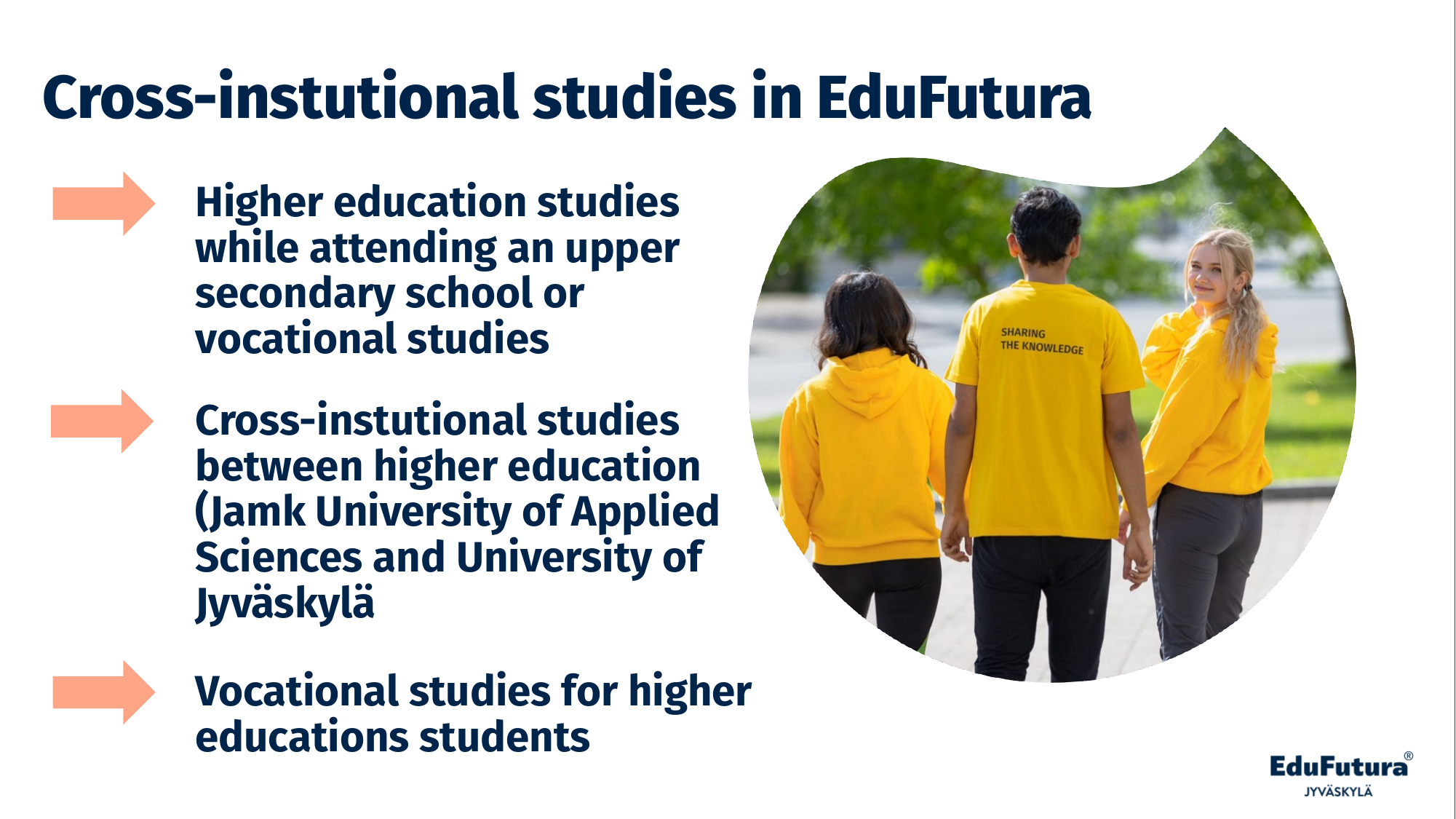

# Cross-instutional studies in EduFutura
Higher education studies while attending an upper secondary school or vocational studies

Cross-instutional studies between higher education
(Jamk University of Applied Sciences and University of Jyväskylä
Vocational studies for higher educations students